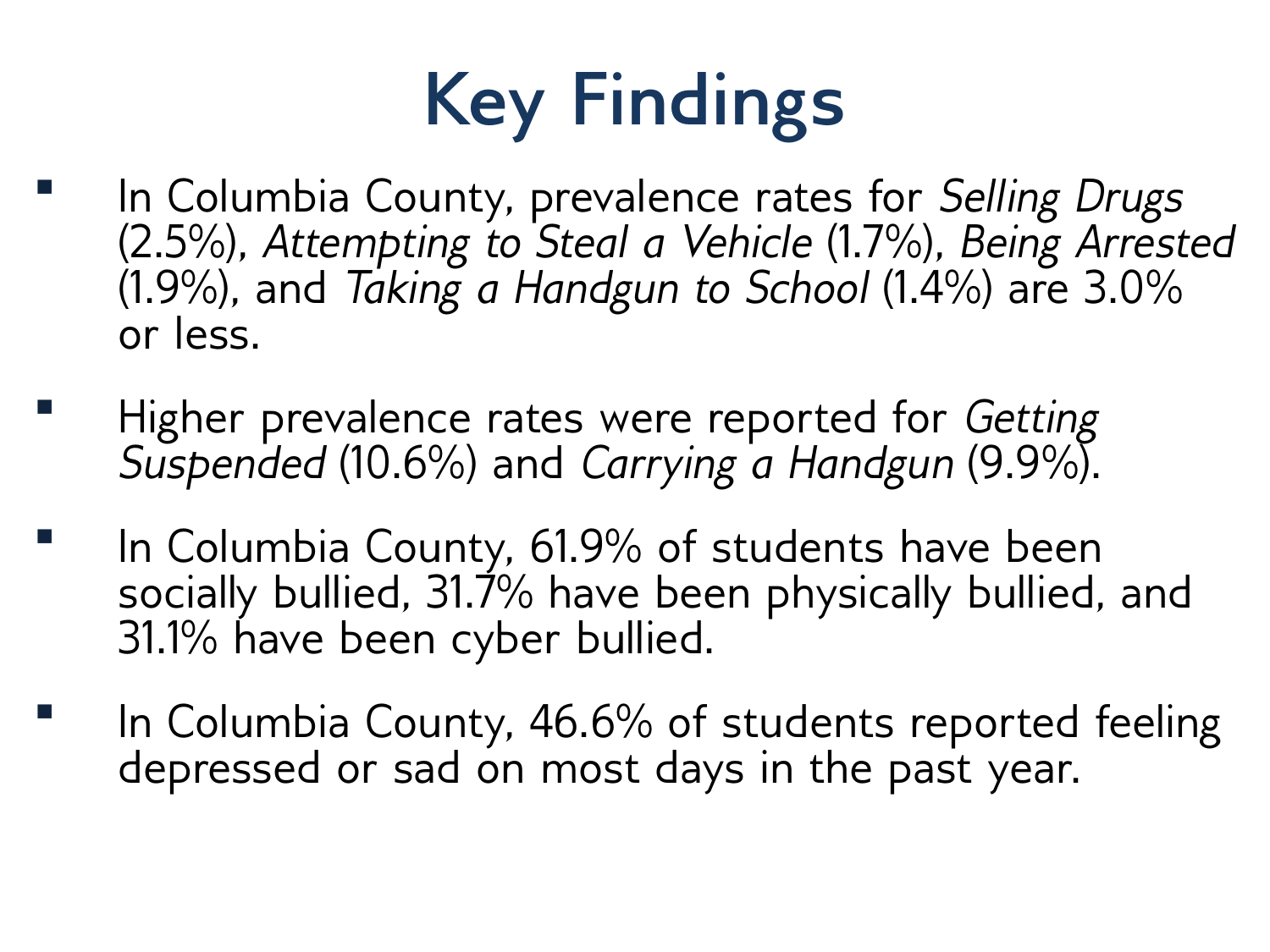

Key Findings
In Columbia County, prevalence rates for Selling Drugs (2.5%), Attempting to Steal a Vehicle (1.7%), Being Arrested (1.9%), and Taking a Handgun to School (1.4%) are 3.0% or less.
Higher prevalence rates were reported for Getting Suspended (10.6%) and Carrying a Handgun (9.9%).
In Columbia County, 61.9% of students have been socially bullied, 31.7% have been physically bullied, and 31.1% have been cyber bullied.
In Columbia County, 46.6% of students reported feeling depressed or sad on most days in the past year.